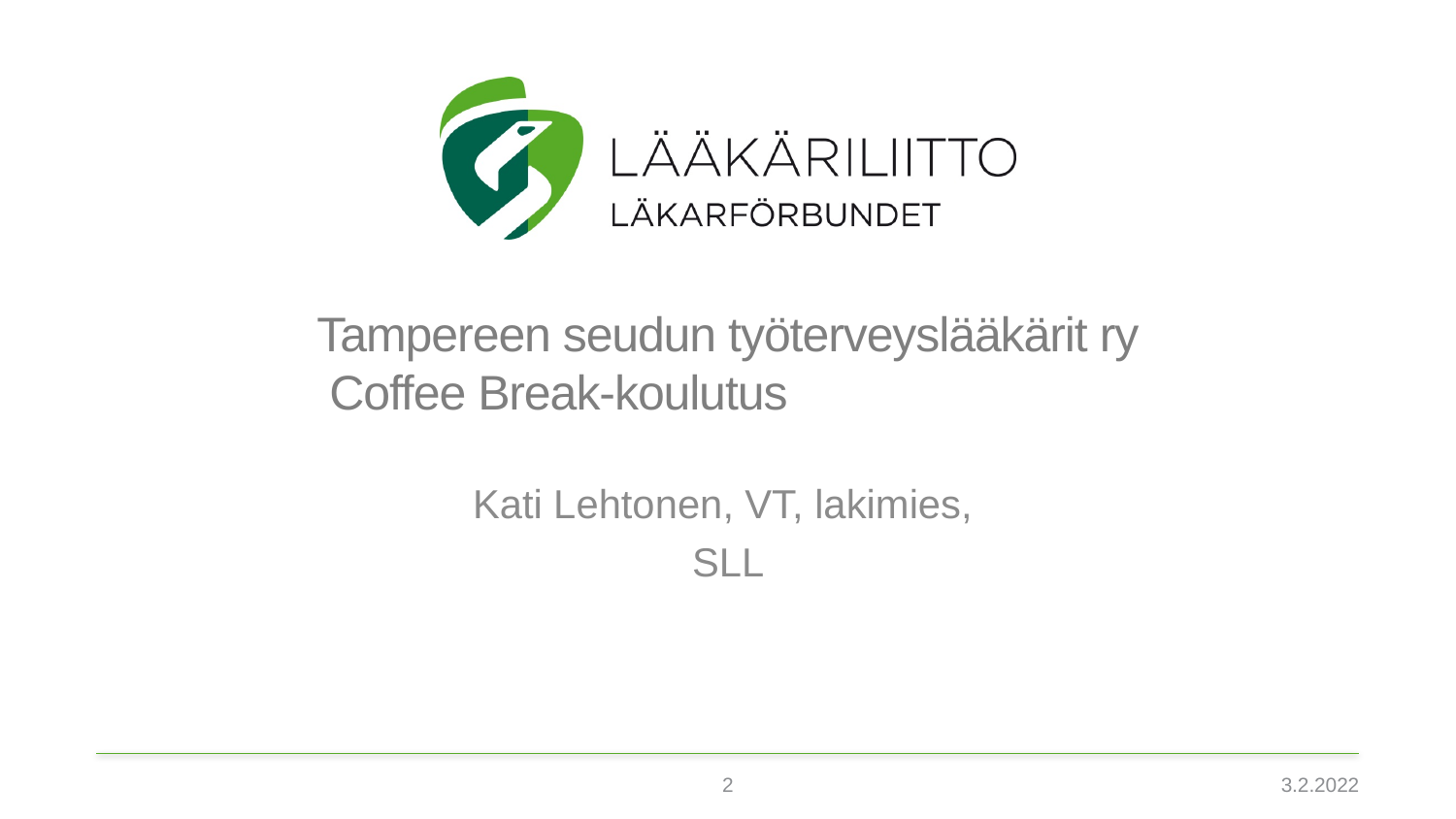

# Tampereen seudun työterveyslääkärit ry Coffee Break-koulutus
Kati Lehtonen, VT, lakimies,
SLL

2
3.2.2022